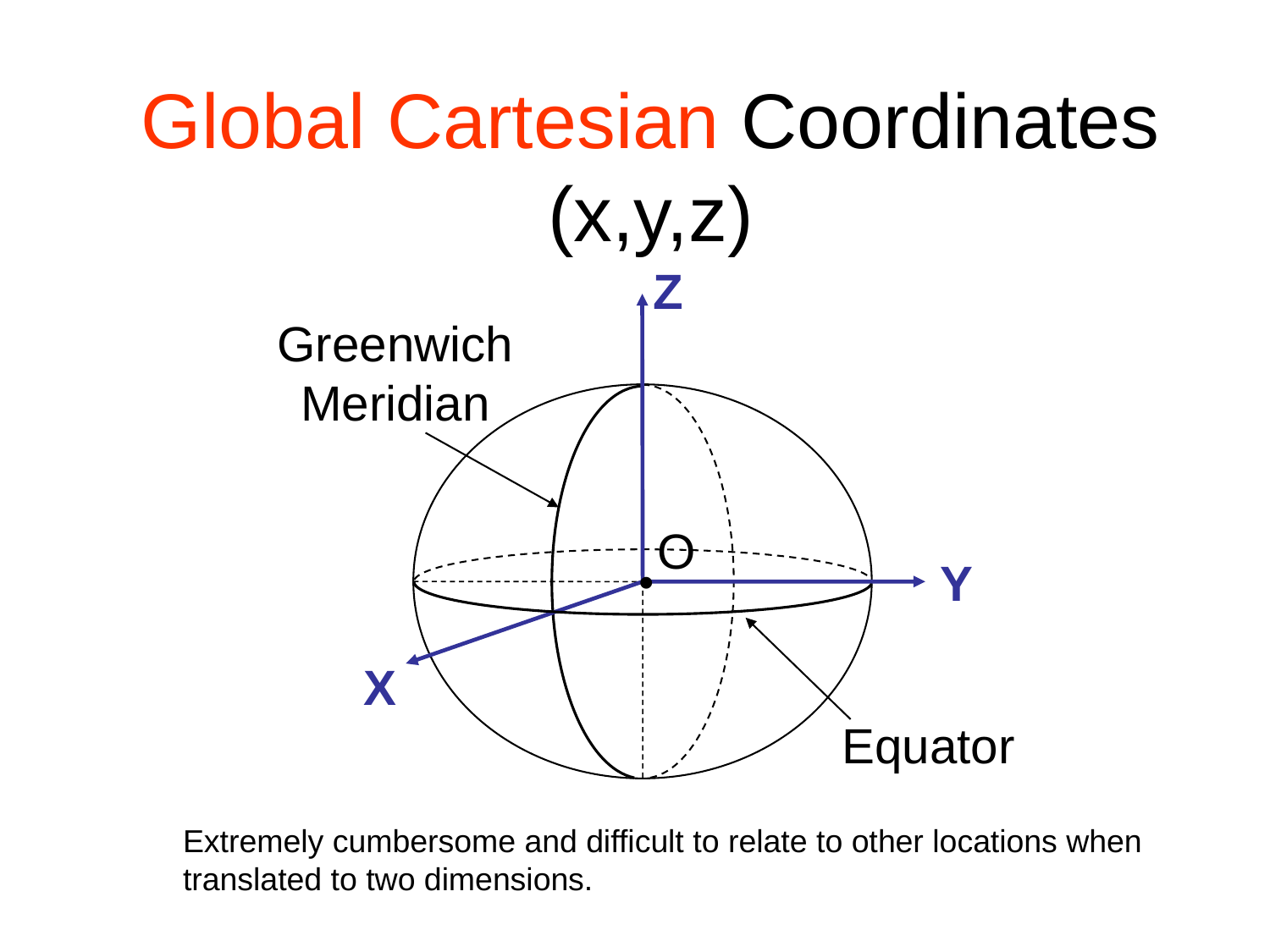

# Global Cartesian Coordinates (x,y,z)
Z

Greenwich
Meridian

O
•
Y

X
Equator
Extremely cumbersome and difficult to relate to other locations when
translated to two dimensions.